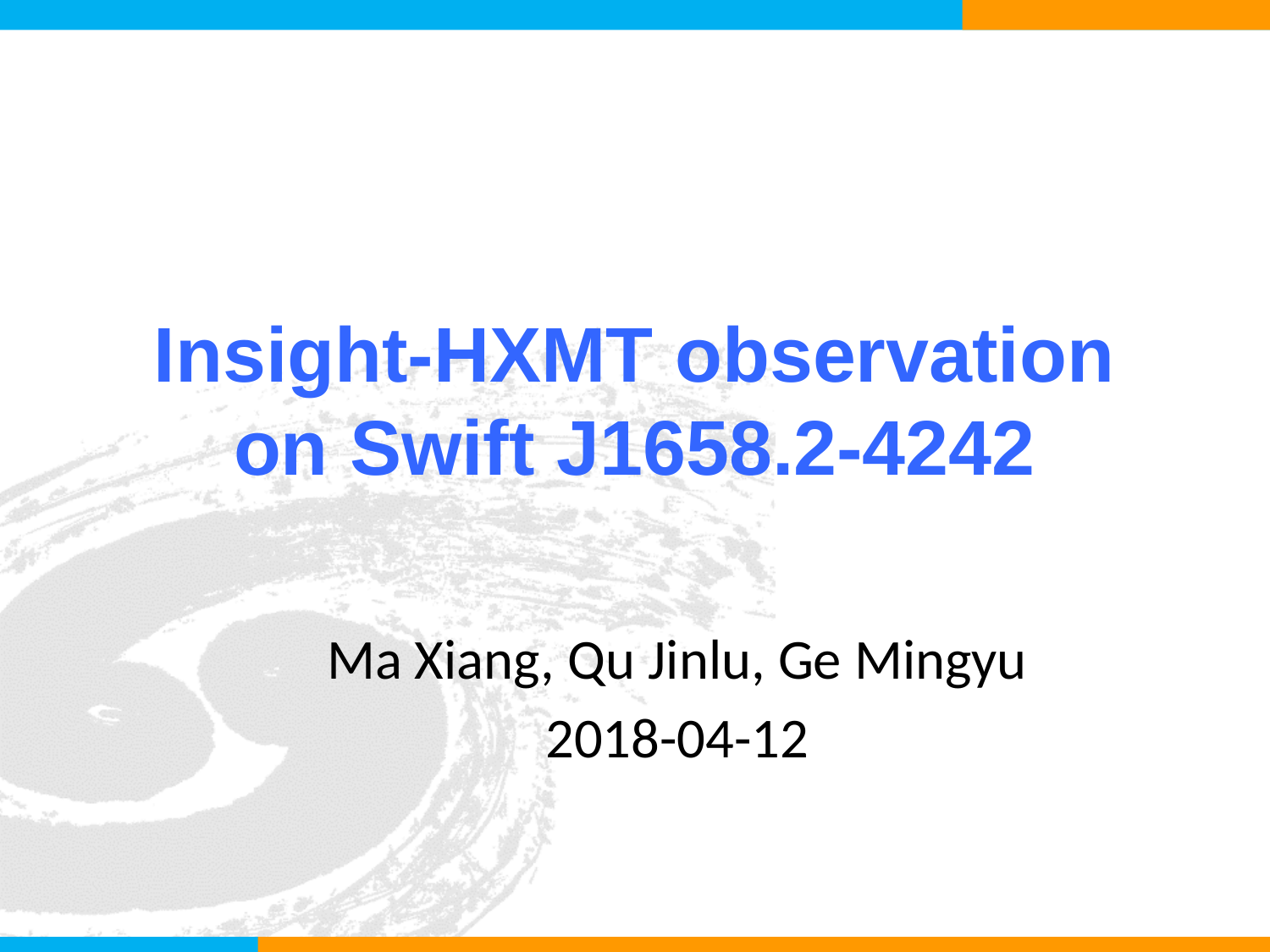

# Insight-HXMT observation on Swift J1658.2-4242
Ma Xiang, Qu Jinlu, Ge Mingyu
2018-04-12